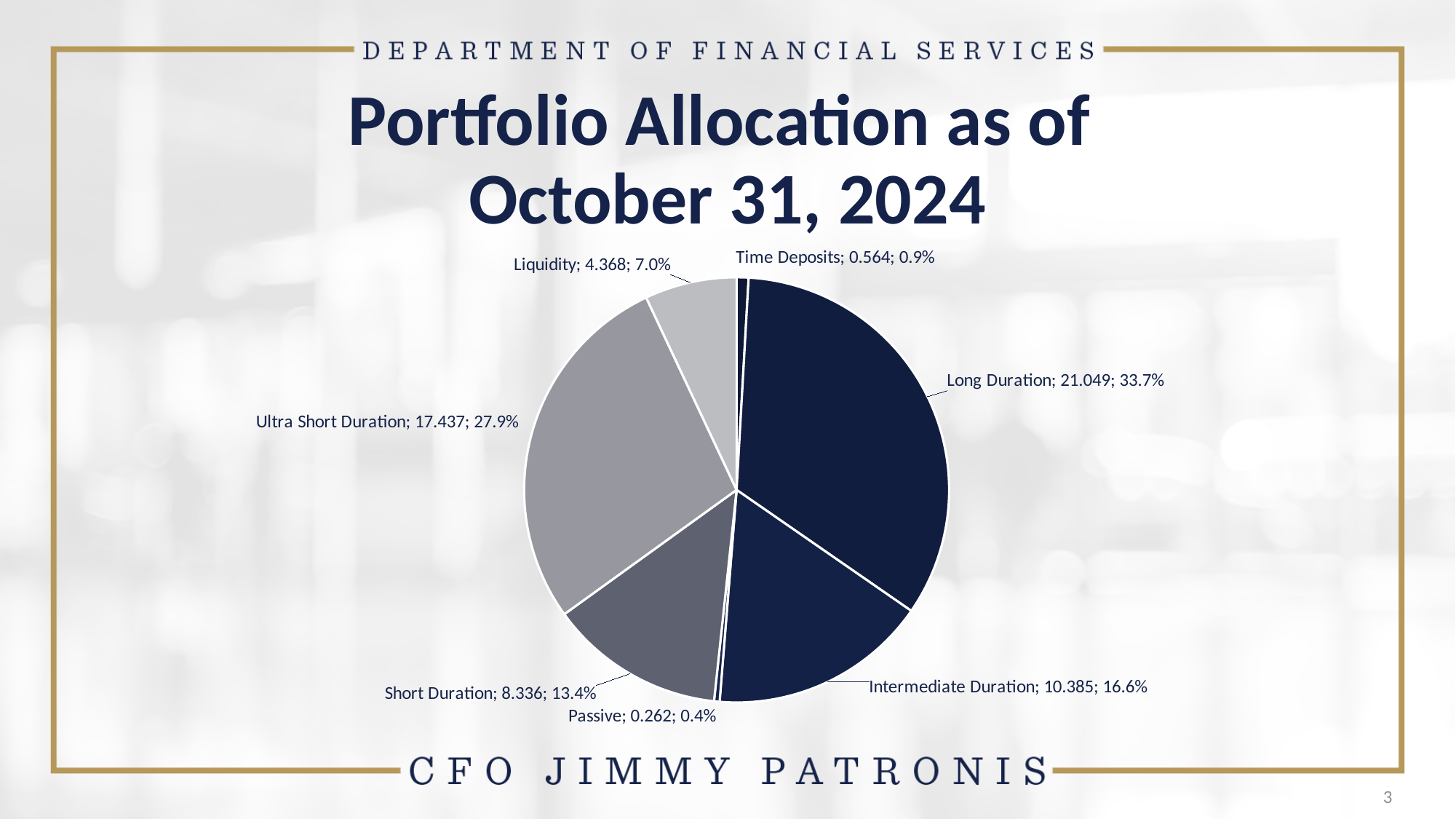

# Portfolio Allocation as of October 31, 2024

### Chart

| Category | Mkt Value | % | Column1 |
|---|---|---|---|
| Time Deposits | 0.564 | 0.00903831669364273 | None |
| Long Duration | 21.049 | 0.33731831220653513 | None |
| Intermediate Duration | 10.385 | 0.16642361500616976 | None |
| Passive | 0.262 | 0.004198650662649637 | None |
| Short Duration | 8.336 | 0.13358760276277623 | None |
| Ultra Short Duration | 17.437 | 0.27943462444512107 | None |
|  Liquidity | 4.368 | 0.0699988782231054 | 0.3494335026682265 |
3